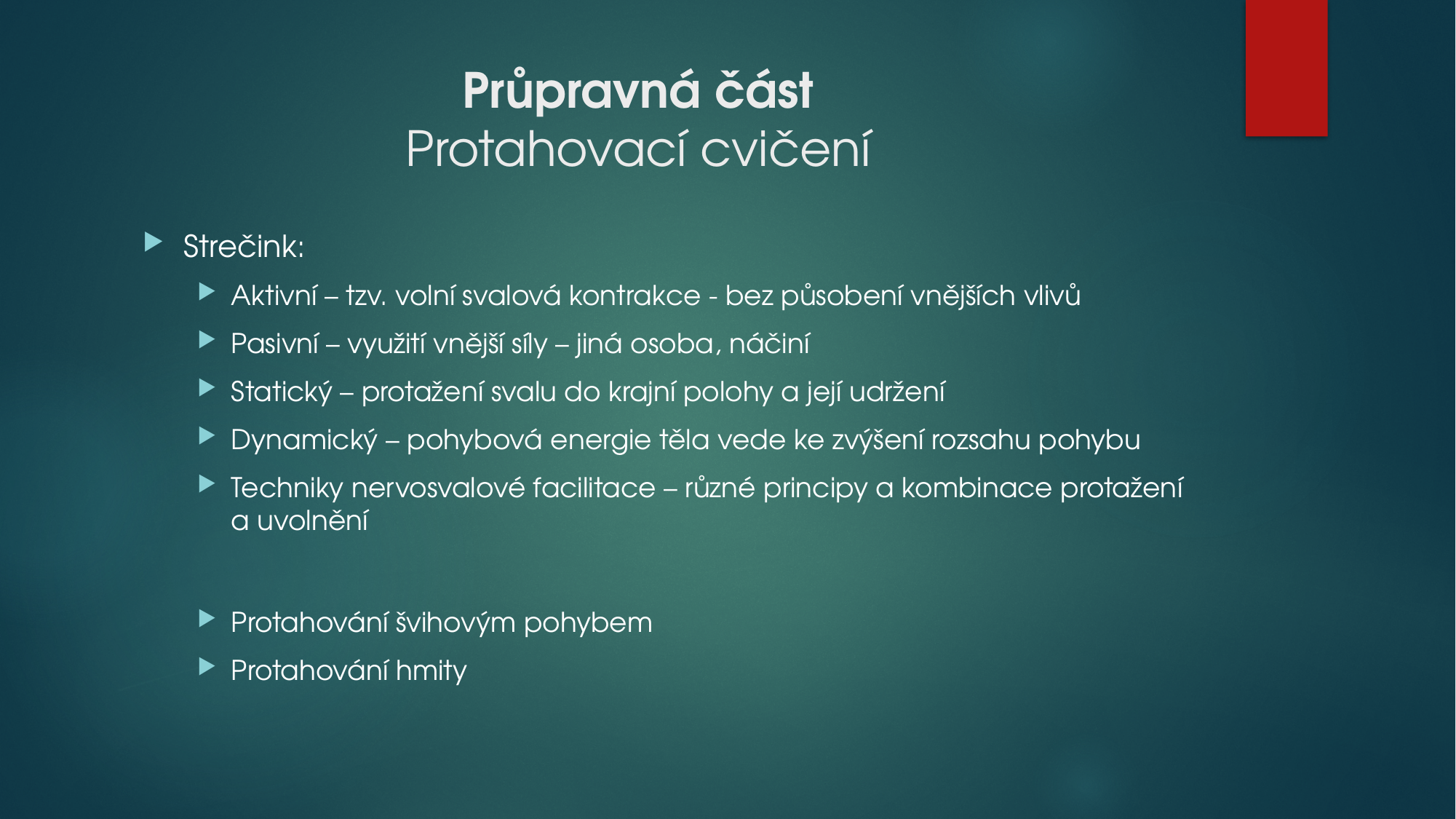

# Průpravná část Protahovací cvičení
Strečink:
Aktivní – tzv. volní svalová kontrakce - bez působení vnějších vlivů
Pasivní – využití vnější síly – jiná osoba, náčiní
Statický – protažení svalu do krajní polohy a její udržení
Dynamický – pohybová energie těla vede ke zvýšení rozsahu pohybu
Techniky nervosvalové facilitace – různé principy a kombinace protažení a uvolnění

Protahování švihovým pohybem
Protahování hmity